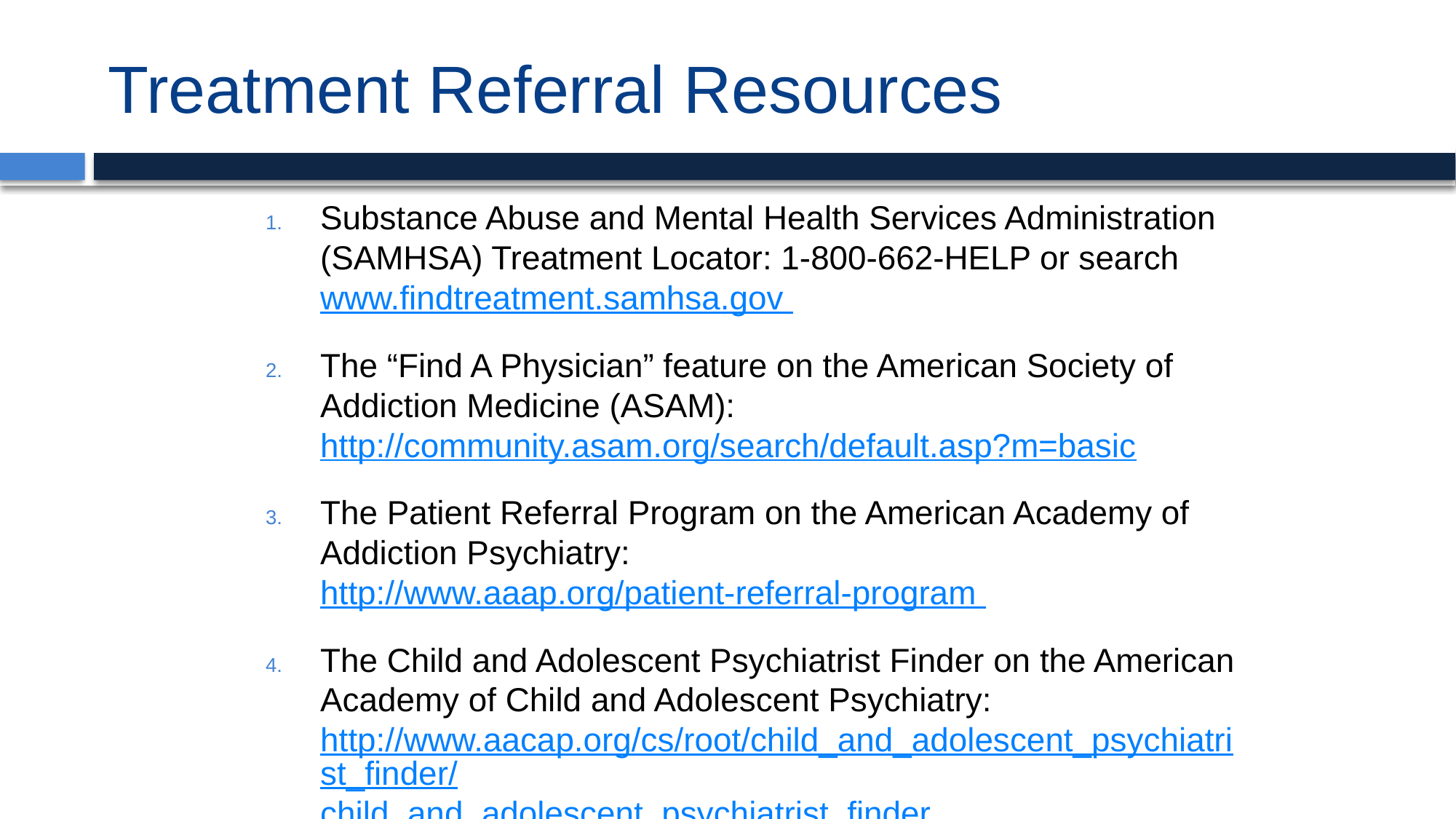

# Treatment Referral Resources
Substance Abuse and Mental Health Services Administration (SAMHSA) Treatment Locator: 1-800-662-HELP or search www.findtreatment.samhsa.gov
The “Find A Physician” feature on the American Society of Addiction Medicine (ASAM): http://community.asam.org/search/default.asp?m=basic
The Patient Referral Program on the American Academy of Addiction Psychiatry: http://www.aaap.org/patient-referral-program
The Child and Adolescent Psychiatrist Finder on the American Academy of Child and Adolescent Psychiatry: http://www.aacap.org/cs/root/child_and_adolescent_psychiatrist_finder/child_and_adolescent_psychiatrist_finder